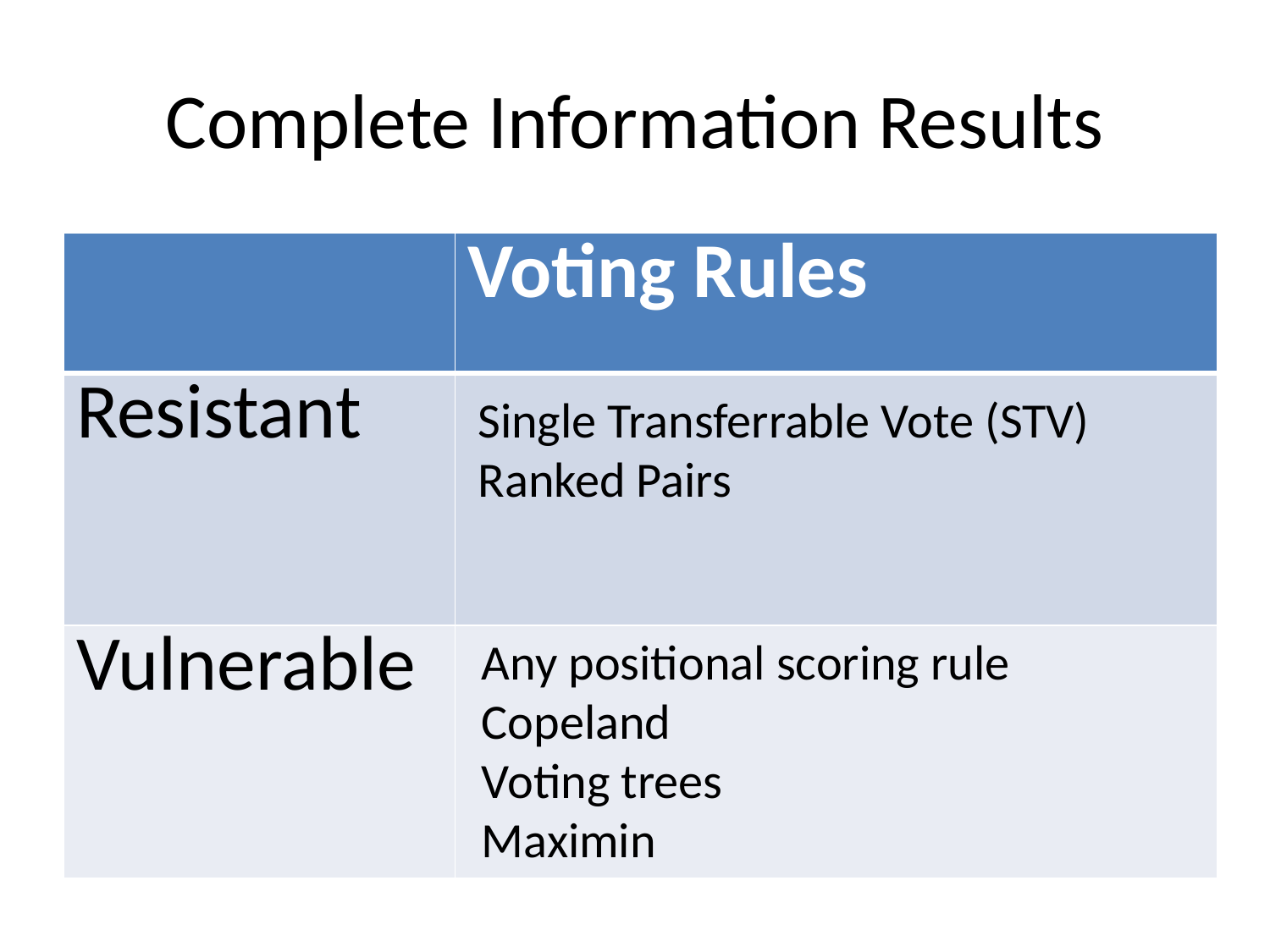

# Complete Information Results
|  | Voting Rules |
| --- | --- |
| Resistant |  |
| Vulnerable |  |
Single Transferrable Vote (STV)
Ranked Pairs

Any positional scoring rule
Copeland
Voting trees
Maximin